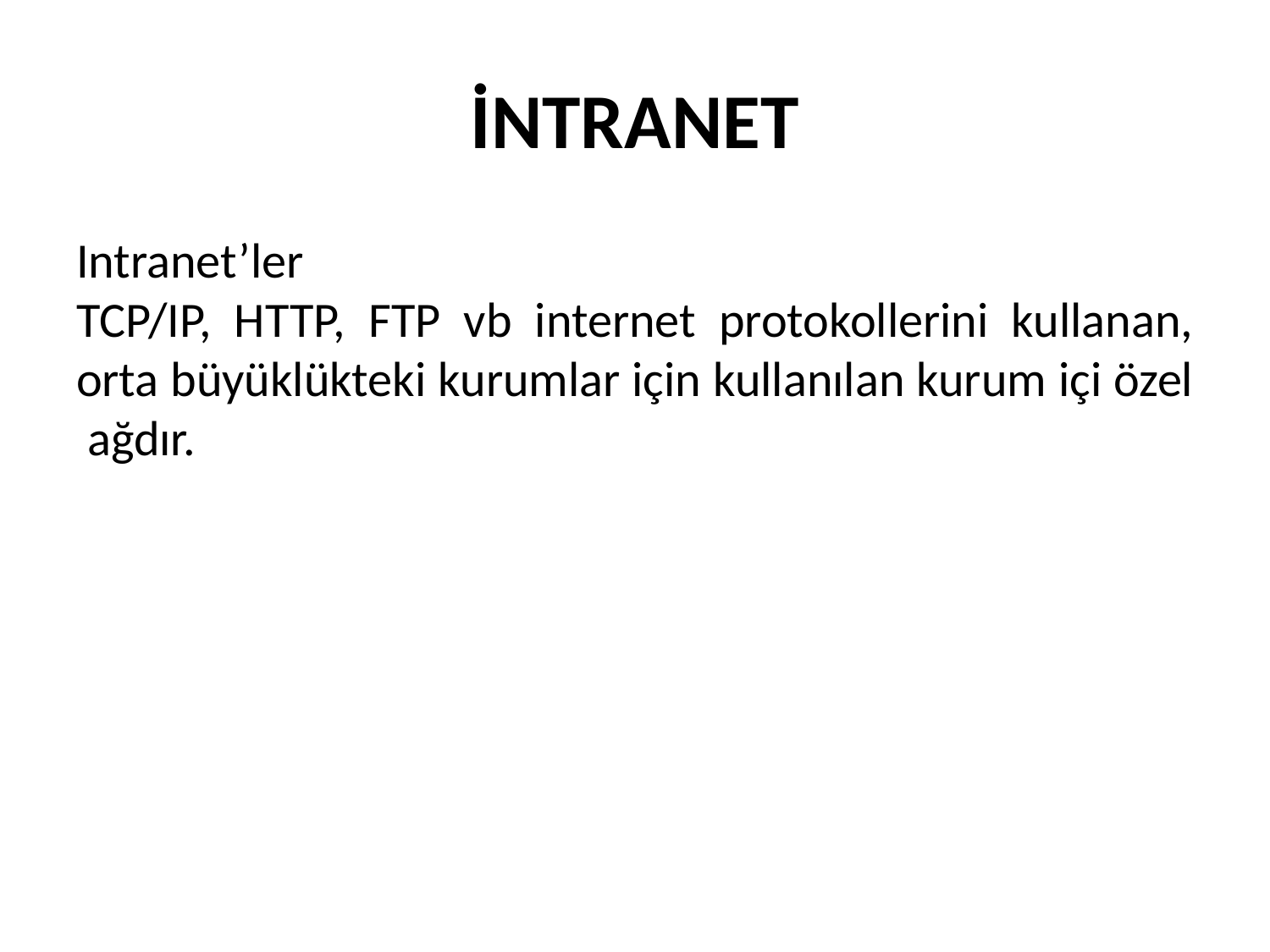

# İNTRANET
Intranet’ler 							TCP/IP, HTTP, FTP vb internet protokollerini kullanan, orta büyüklükteki kurumlar için kullanılan kurum içi özel  ağdır.